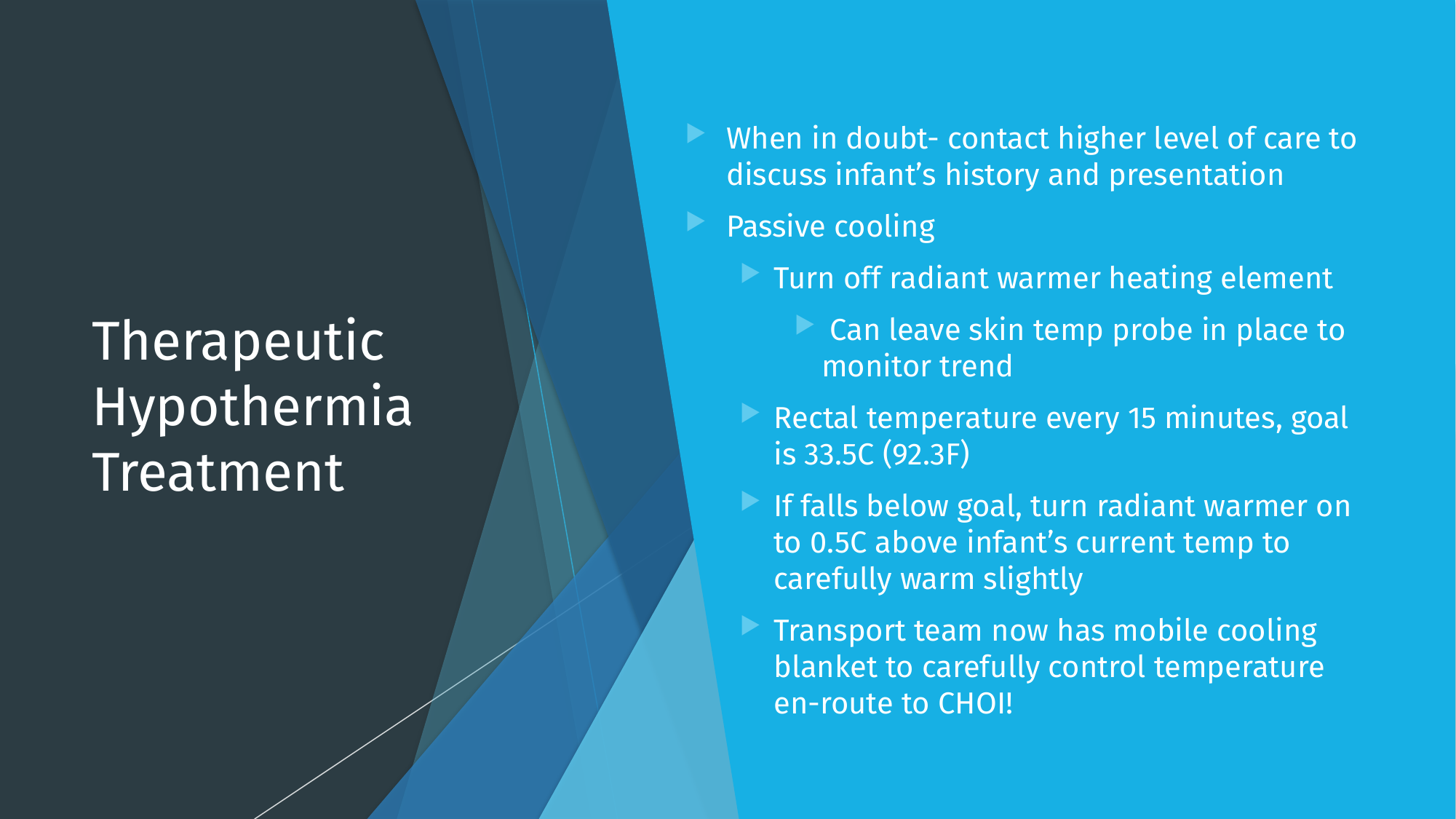

# Therapeutic Hypothermia Treatment
When in doubt- contact higher level of care to discuss infant’s history and presentation
Passive cooling
Turn off radiant warmer heating element
 Can leave skin temp probe in place to monitor trend
Rectal temperature every 15 minutes, goal is 33.5C (92.3F)
If falls below goal, turn radiant warmer on to 0.5C above infant’s current temp to carefully warm slightly
Transport team now has mobile cooling blanket to carefully control temperature en-route to CHOI!